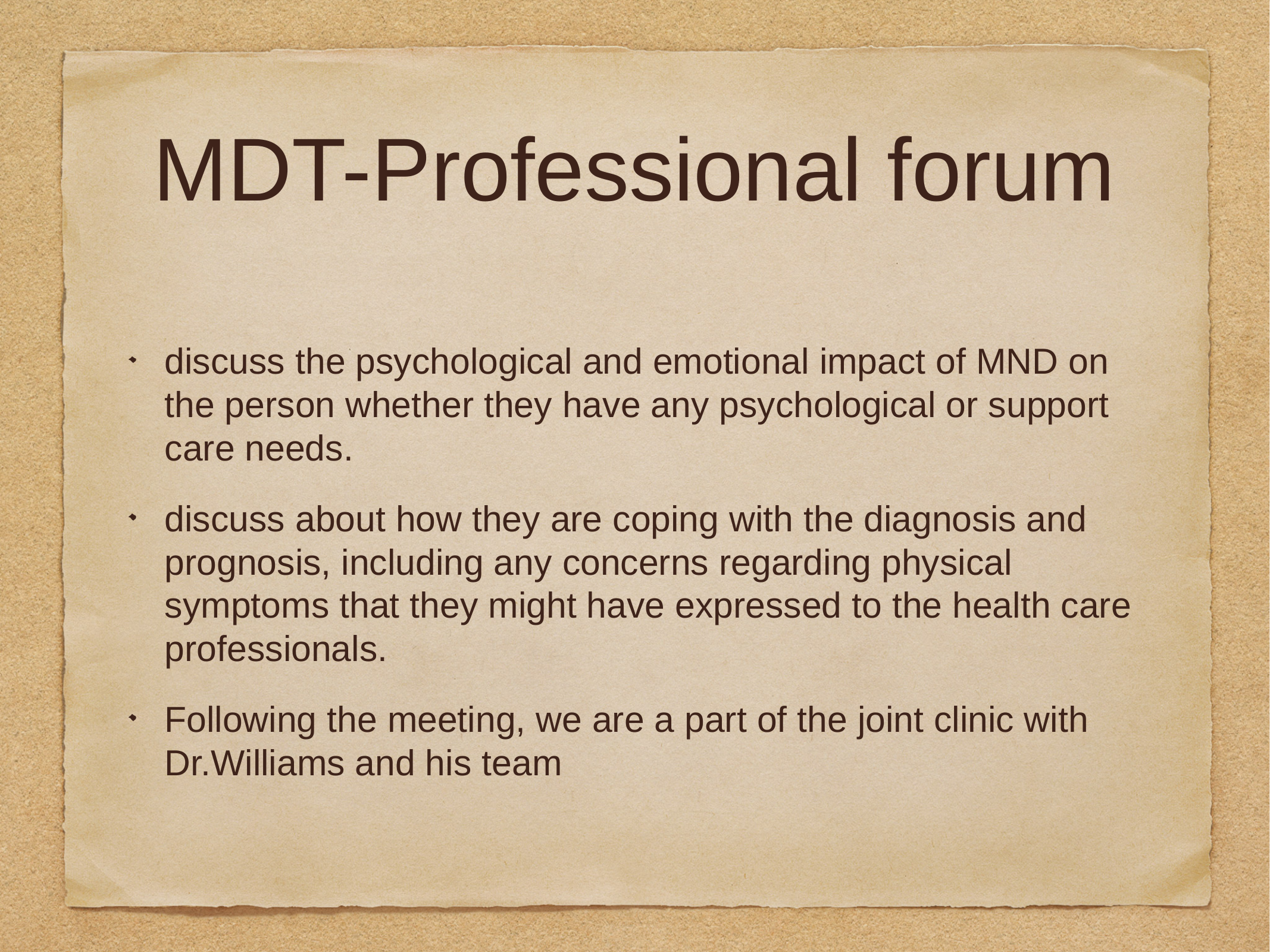

# MDT-Professional forum
discuss the psychological and emotional impact of MND on the person whether they have any psychological or support care needs.
discuss about how they are coping with the diagnosis and prognosis, including any concerns regarding physical symptoms that they might have expressed to the health care professionals.
Following the meeting, we are a part of the joint clinic with Dr.Williams and his team